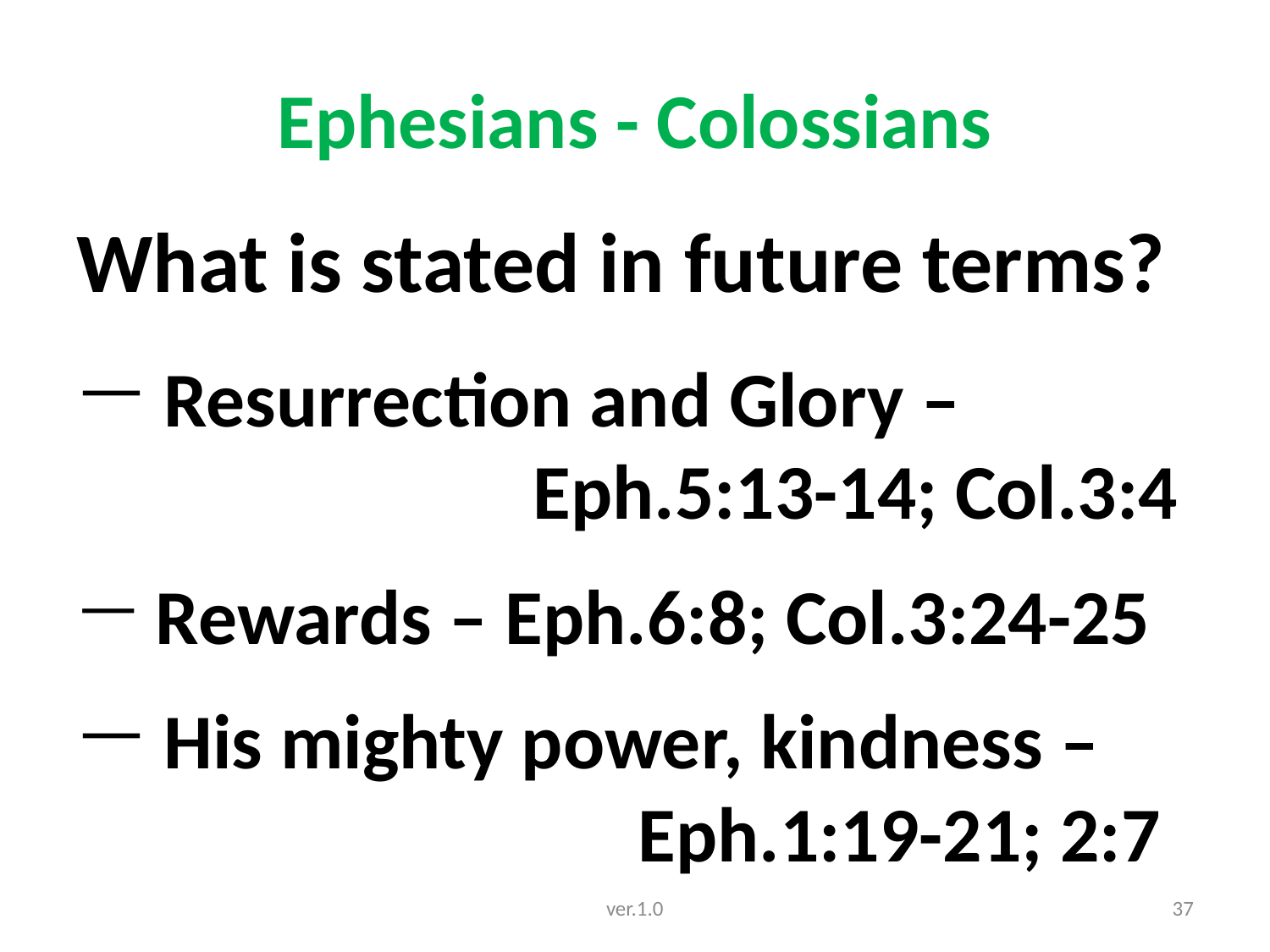

# Ephesians - Colossians
What is stated in future terms?

 Resurrection and Glory –
                          Eph.5:13-14; Col.3:4
 Rewards – Eph.6:8; Col.3:24-25
 His mighty power, kindness –
                                Eph.1:19-21; 2:7
ver.1.0
37